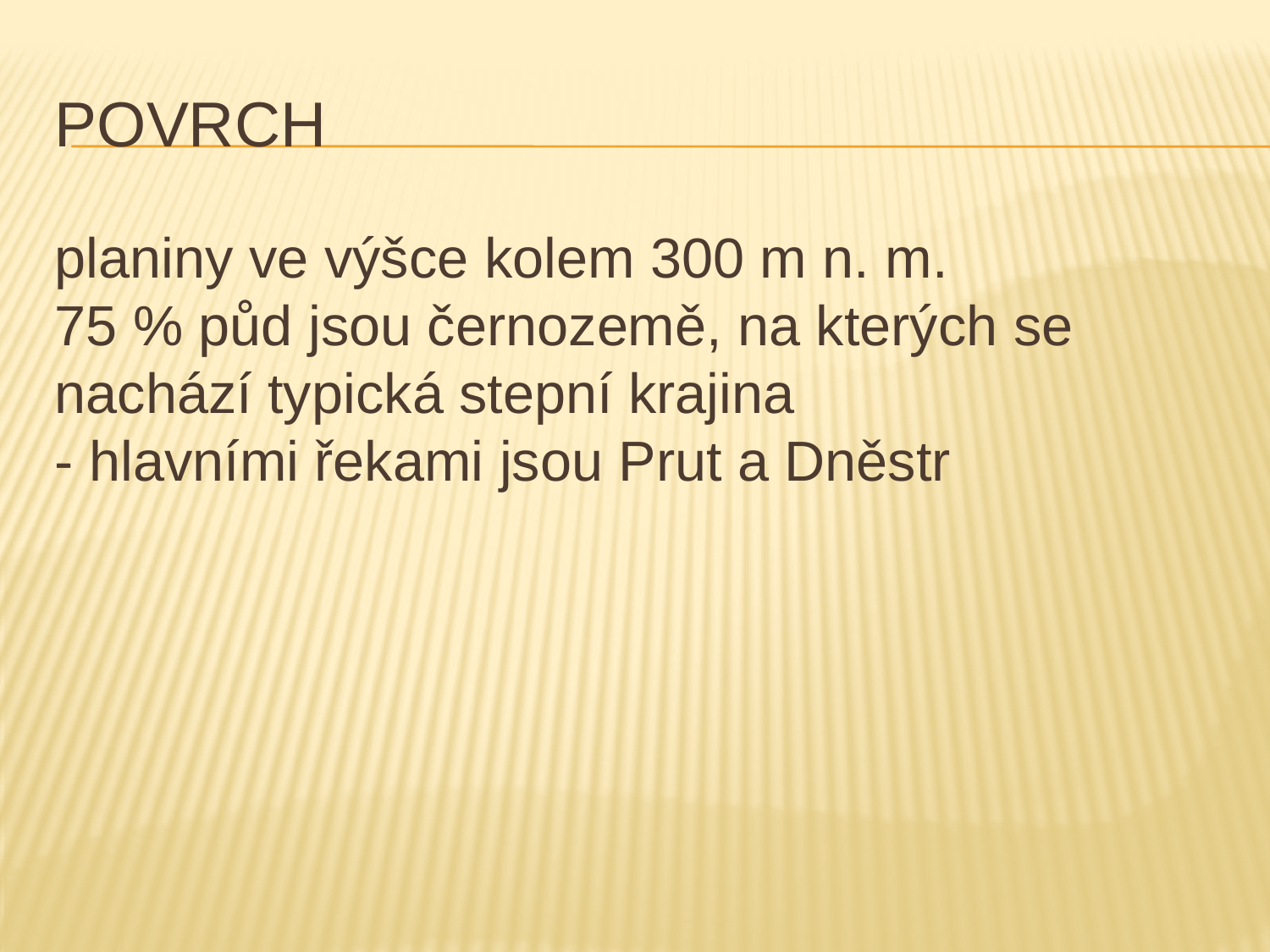

Povrch
planiny ve výšce kolem 300 m n. m.
75 % půd jsou černozemě, na kterých se nachází typická stepní krajina
- hlavními řekami jsou Prut a Dněstr